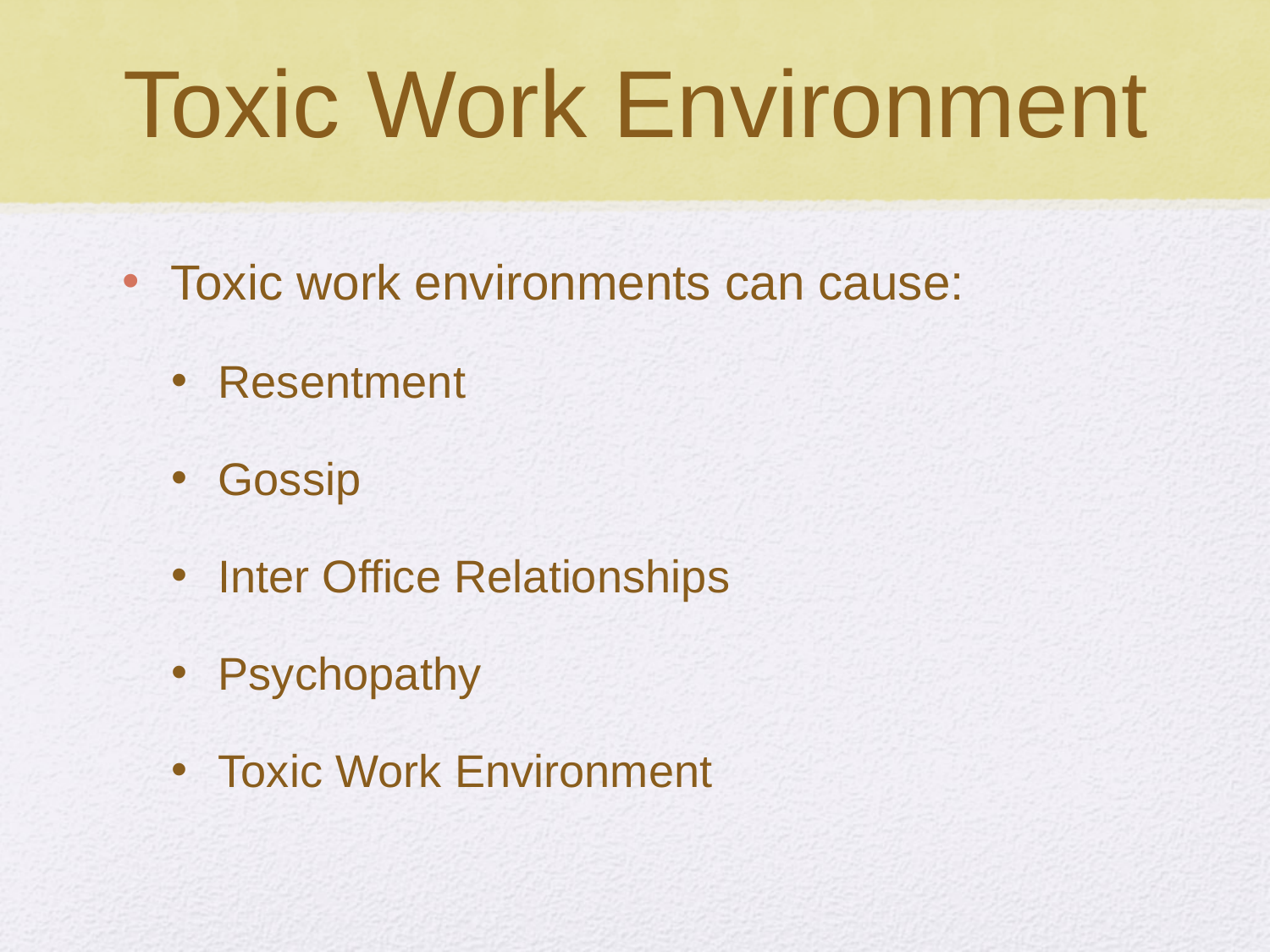

# Toxic Work Environment
Toxic work environments can cause:
Resentment
Gossip
Inter Office Relationships
Psychopathy
Toxic Work Environment